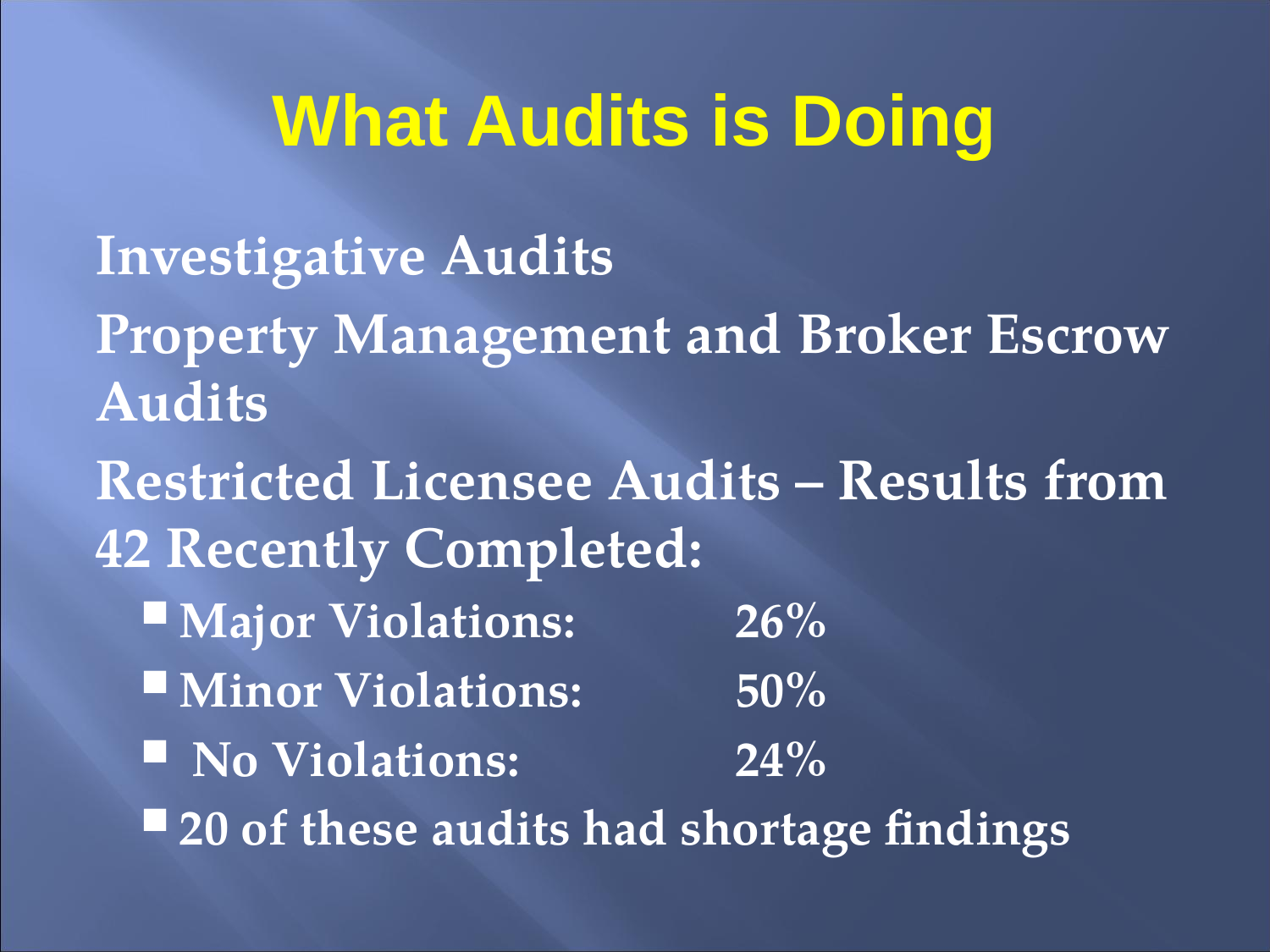

What Audits is Doing
Investigative Audits
Property Management and Broker Escrow Audits
Restricted Licensee Audits – Results from 42 Recently Completed:
Major Violations: 	26%
Minor Violations: 	50%
 No Violations: 	24%
20 of these audits had shortage findings